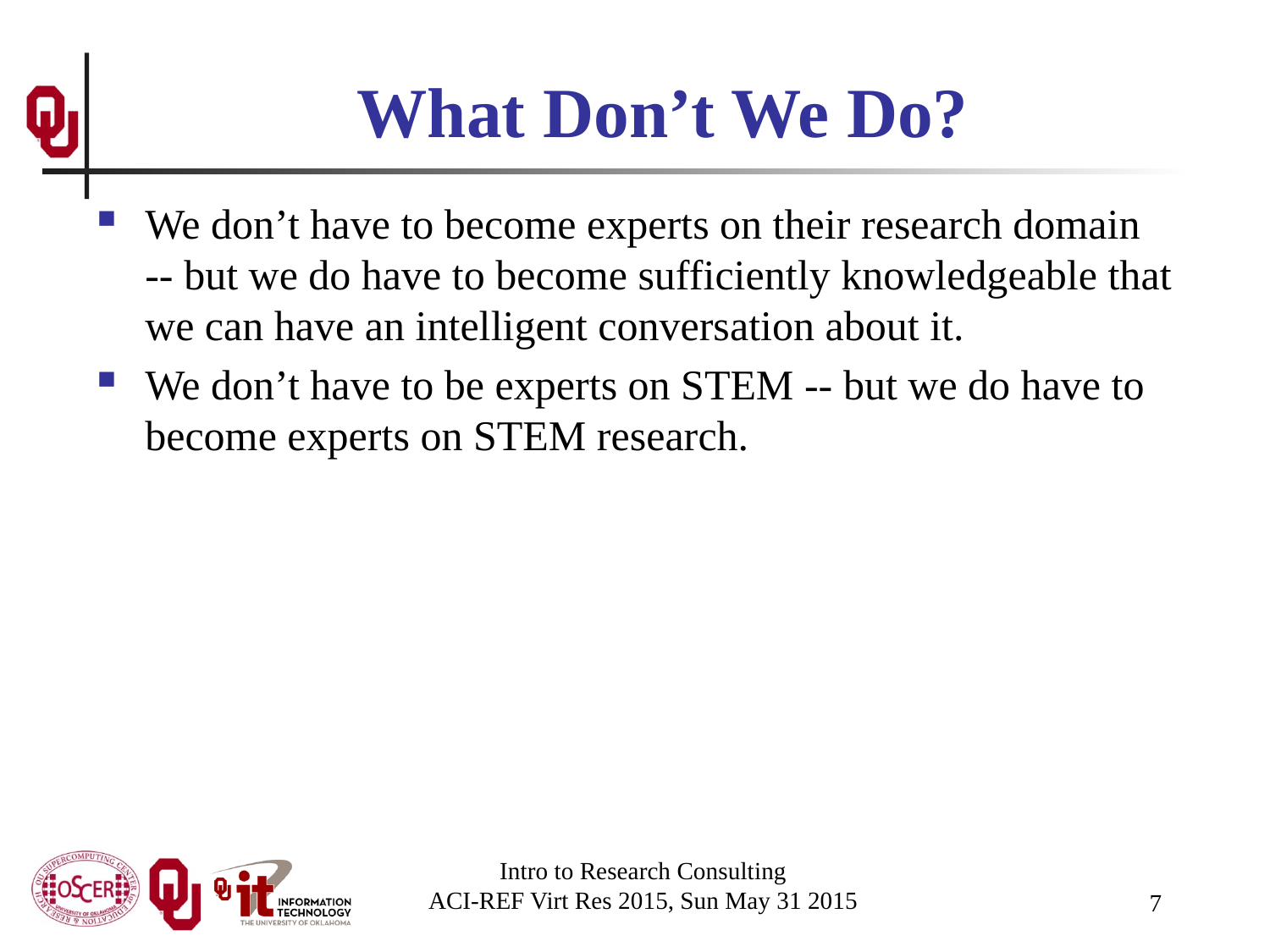

# What Don’t We Do?
We don’t have to become experts on their research domain  -- but we do have to become sufficiently knowledgeable that we can have an intelligent conversation about it.
We don’t have to be experts on STEM -- but we do have to become experts on STEM research.
Intro to Research Consulting
ACI-REF Virt Res 2015, Sun May 31 2015
7